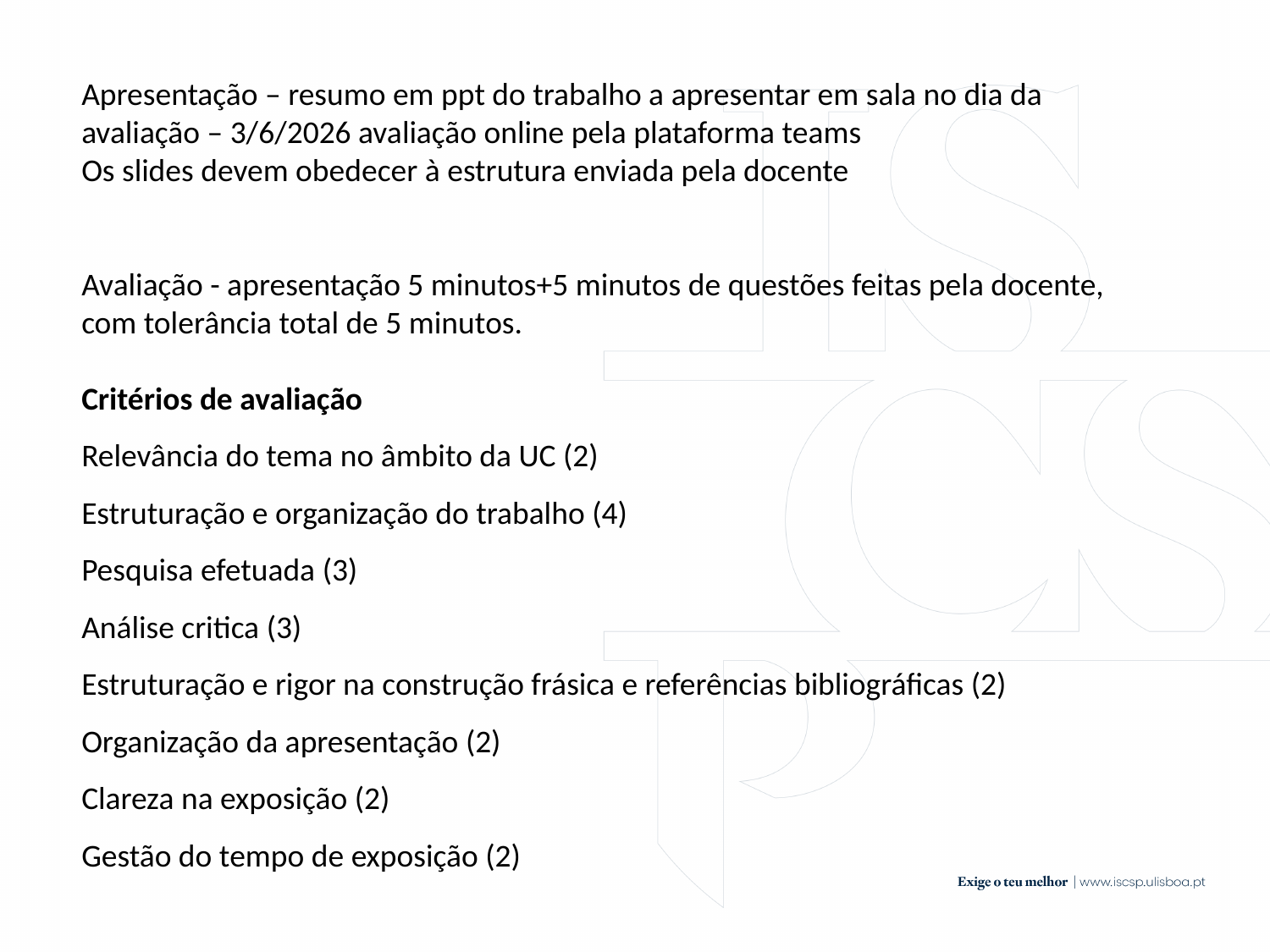

Apresentação – resumo em ppt do trabalho a apresentar em sala no dia da avaliação – 3/6/2026 avaliação online pela plataforma teams
Os slides devem obedecer à estrutura enviada pela docente

Avaliação - apresentação 5 minutos+5 minutos de questões feitas pela docente, com tolerância total de 5 minutos.

Critérios de avaliação
Relevância do tema no âmbito da UC (2)
Estruturação e organização do trabalho (4)
Pesquisa efetuada (3)
Análise critica (3)
Estruturação e rigor na construção frásica e referências bibliográficas (2)
Organização da apresentação (2)
Clareza na exposição (2)
Gestão do tempo de exposição (2)